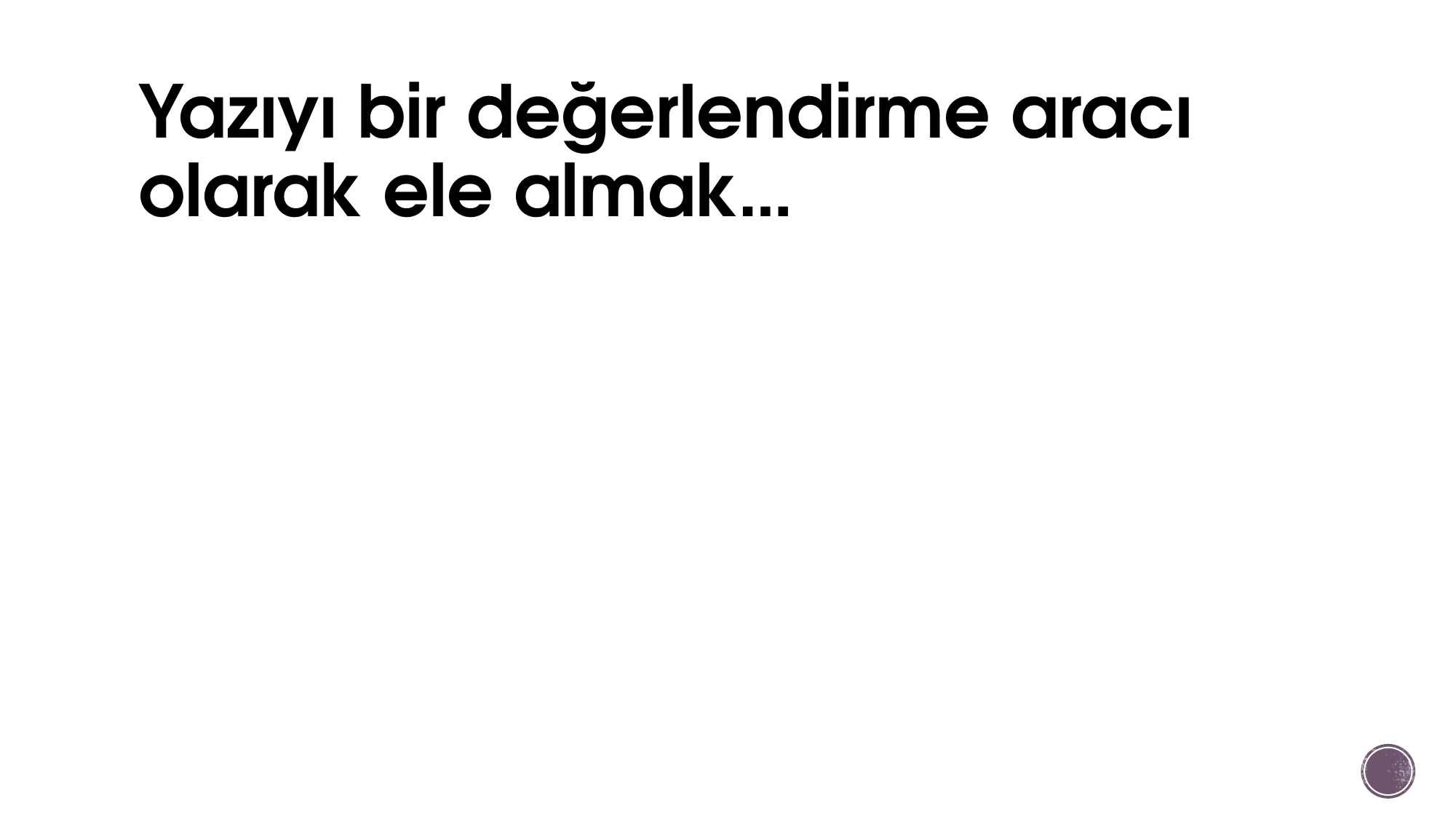

# Yazıyı bir değerlendirme aracı olarak ele almak…